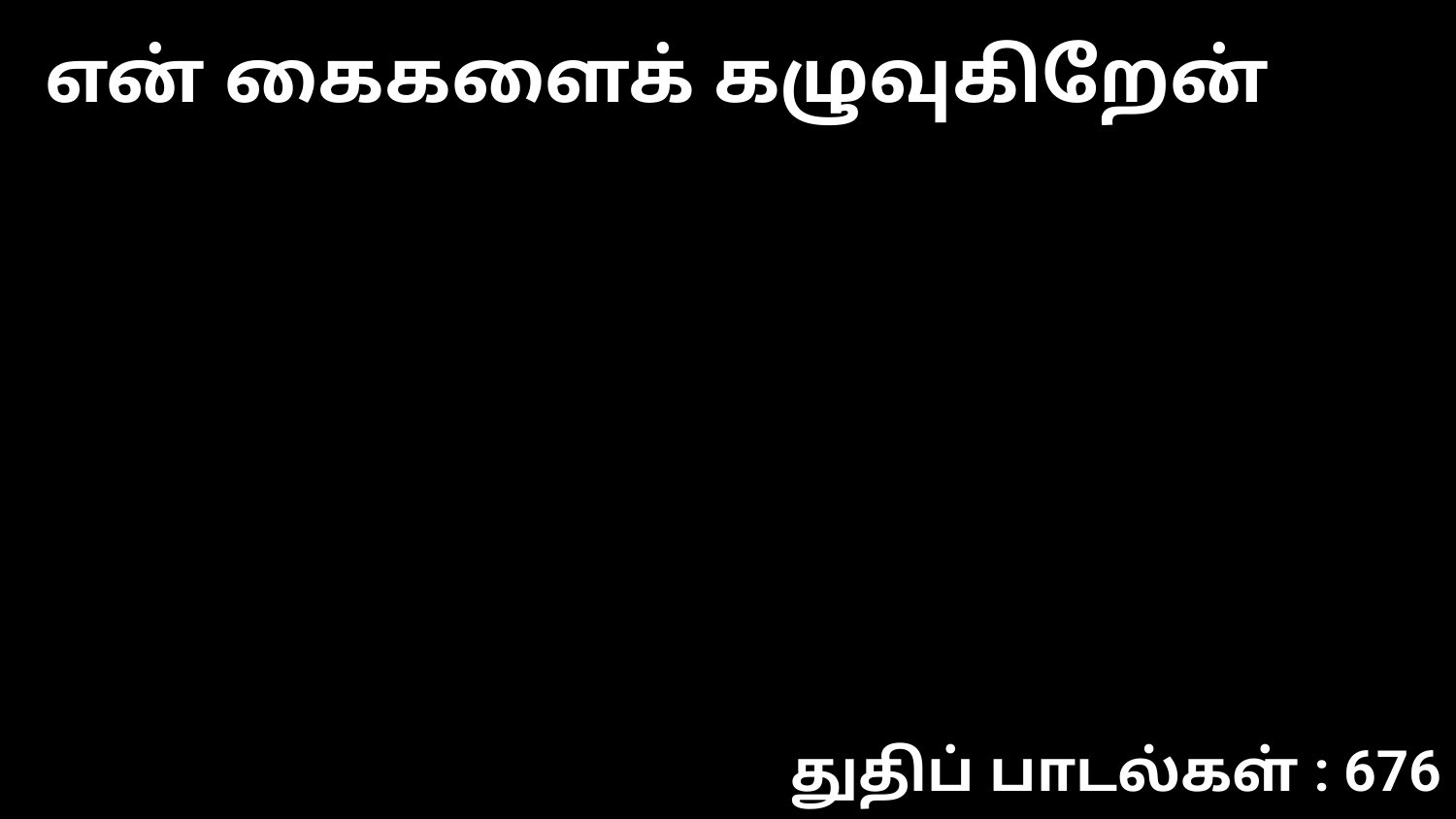

என் கைகளைக் கழுவுகிறேன்
துதிப் பாடல்கள் : 676